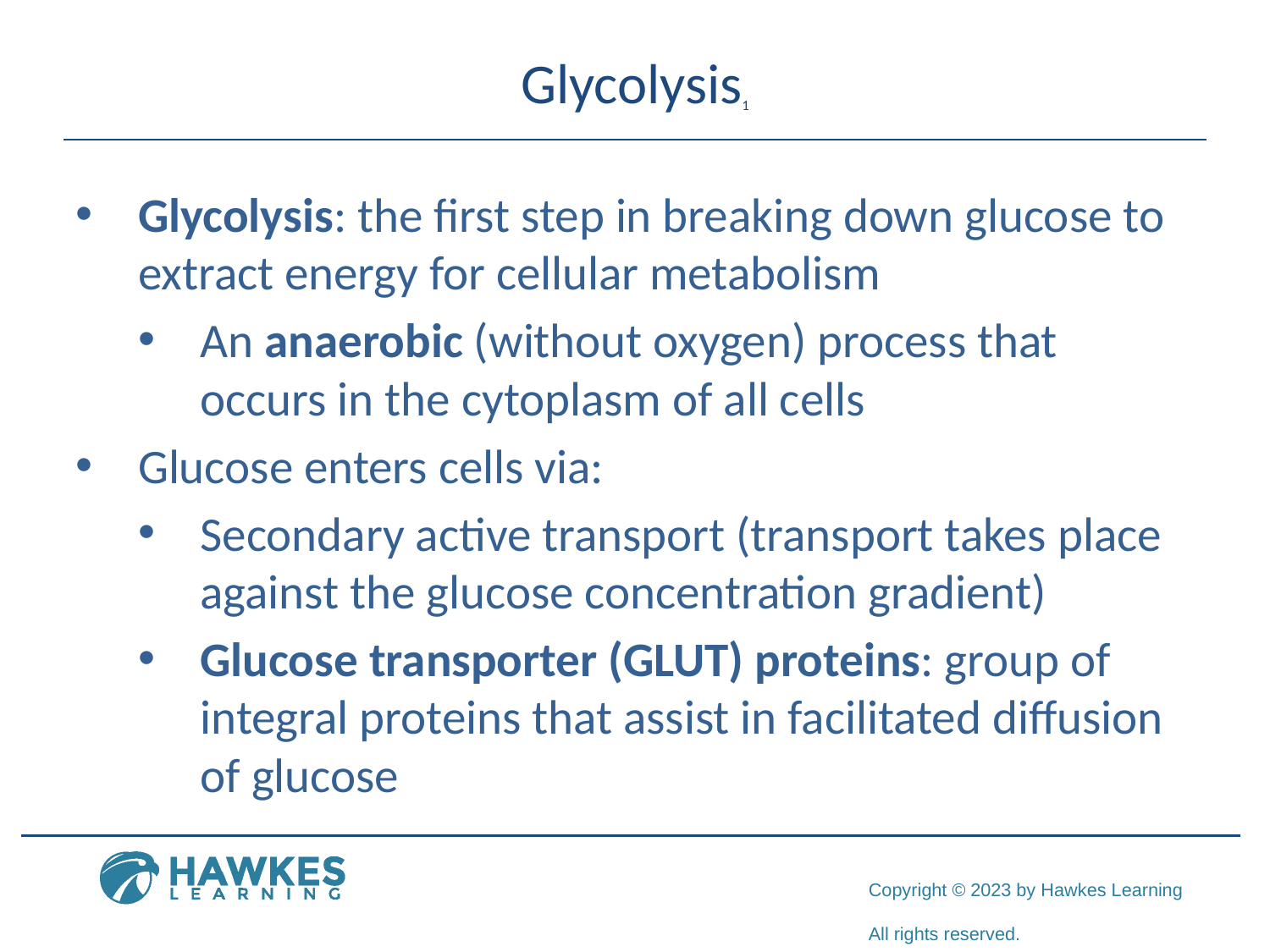

# Glycolysis1
Glycolysis: the first step in breaking down glucose to extract energy for cellular metabolism
An anaerobic (without oxygen) process that occurs in the cytoplasm of all cells
Glucose enters cells via:
Secondary active transport (transport takes place against the glucose concentration gradient)
Glucose transporter (GLUT) proteins: group of integral proteins that assist in facilitated diffusion of glucose